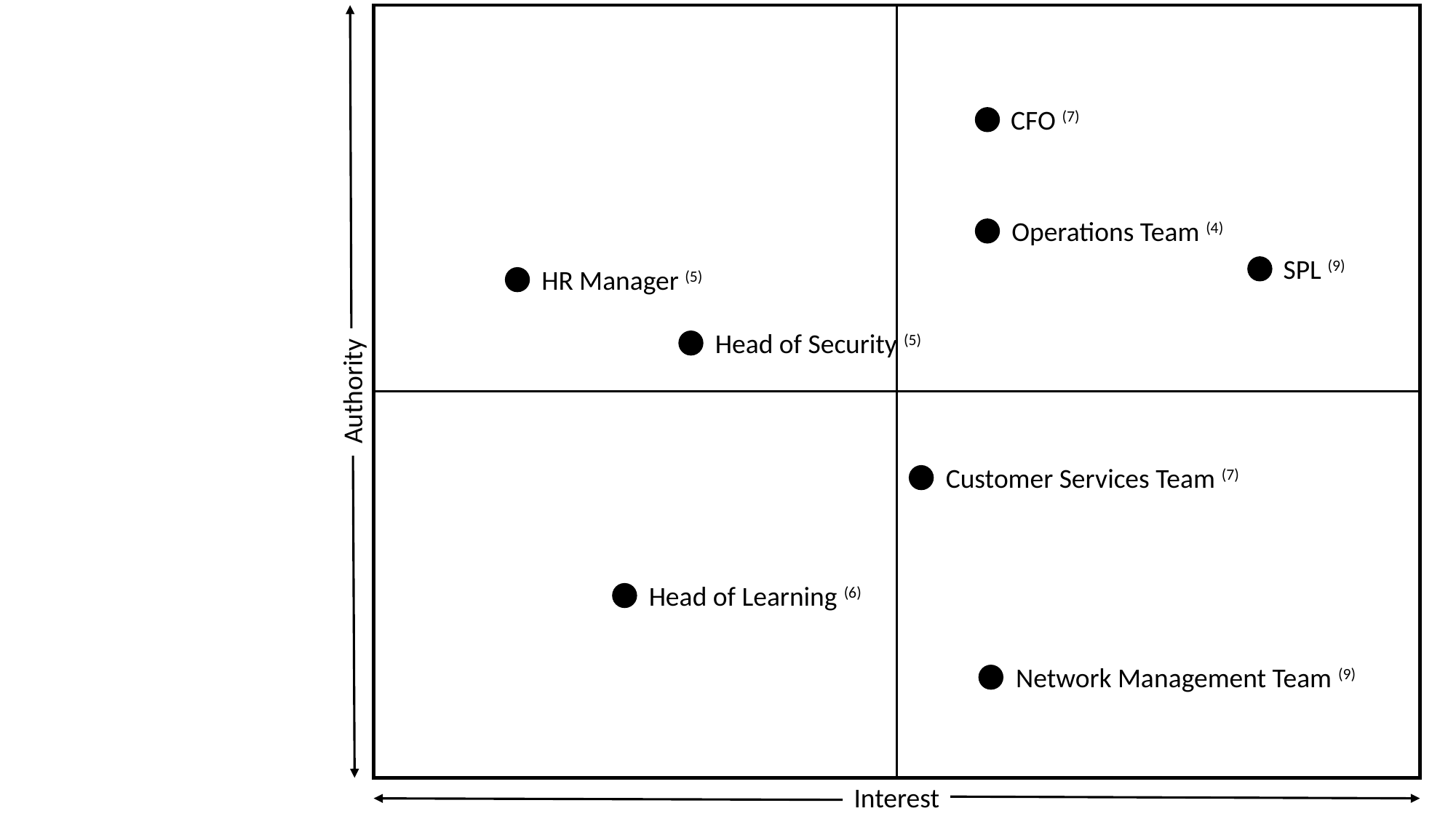

CFO (7)

Operations Team (4)

SPL (9)
HR Manager (5)

Head of Security (5)

Authority

Customer Services Team (7)

Head of Learning (6)

Network Management Team (9)

Interest